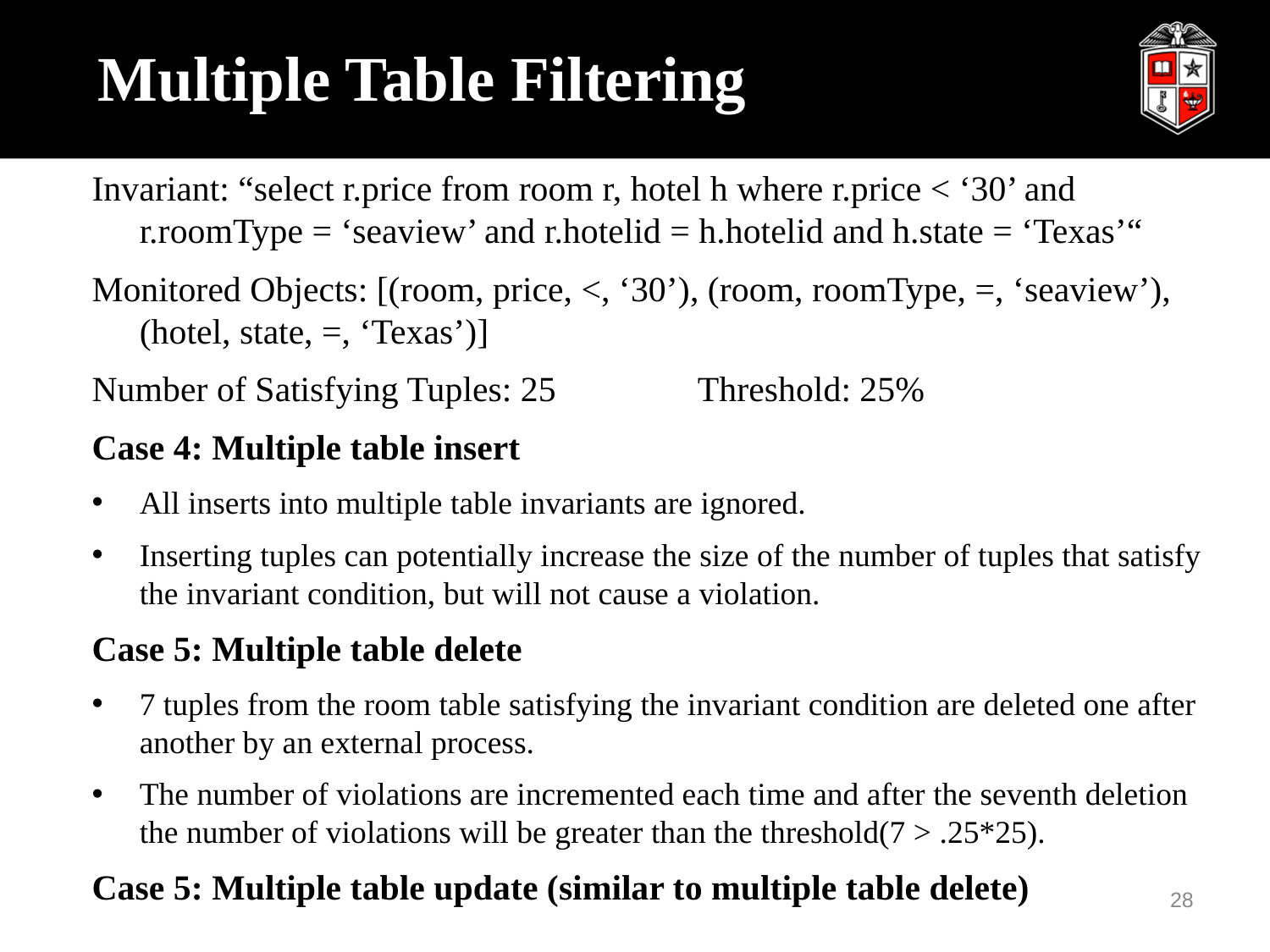

# Multiple Table Filtering
Invariant: “select r.price from room r, hotel h where r.price < ‘30’ and r.roomType = ‘seaview’ and r.hotelid = h.hotelid and h.state = ‘Texas’“
Monitored Objects: [(room, price, <, ‘30’), (room, roomType, =, ‘seaview’), (hotel, state, =, ‘Texas’)]
Number of Satisfying Tuples: 25                Threshold: 25%
Case 4: Multiple table insert
All inserts into multiple table invariants are ignored.
Inserting tuples can potentially increase the size of the number of tuples that satisfy the invariant condition, but will not cause a violation.
Case 5: Multiple table delete
7 tuples from the room table satisfying the invariant condition are deleted one after another by an external process.
The number of violations are incremented each time and after the seventh deletion the number of violations will be greater than the threshold(7 > .25*25).
Case 5: Multiple table update (similar to multiple table delete)

28